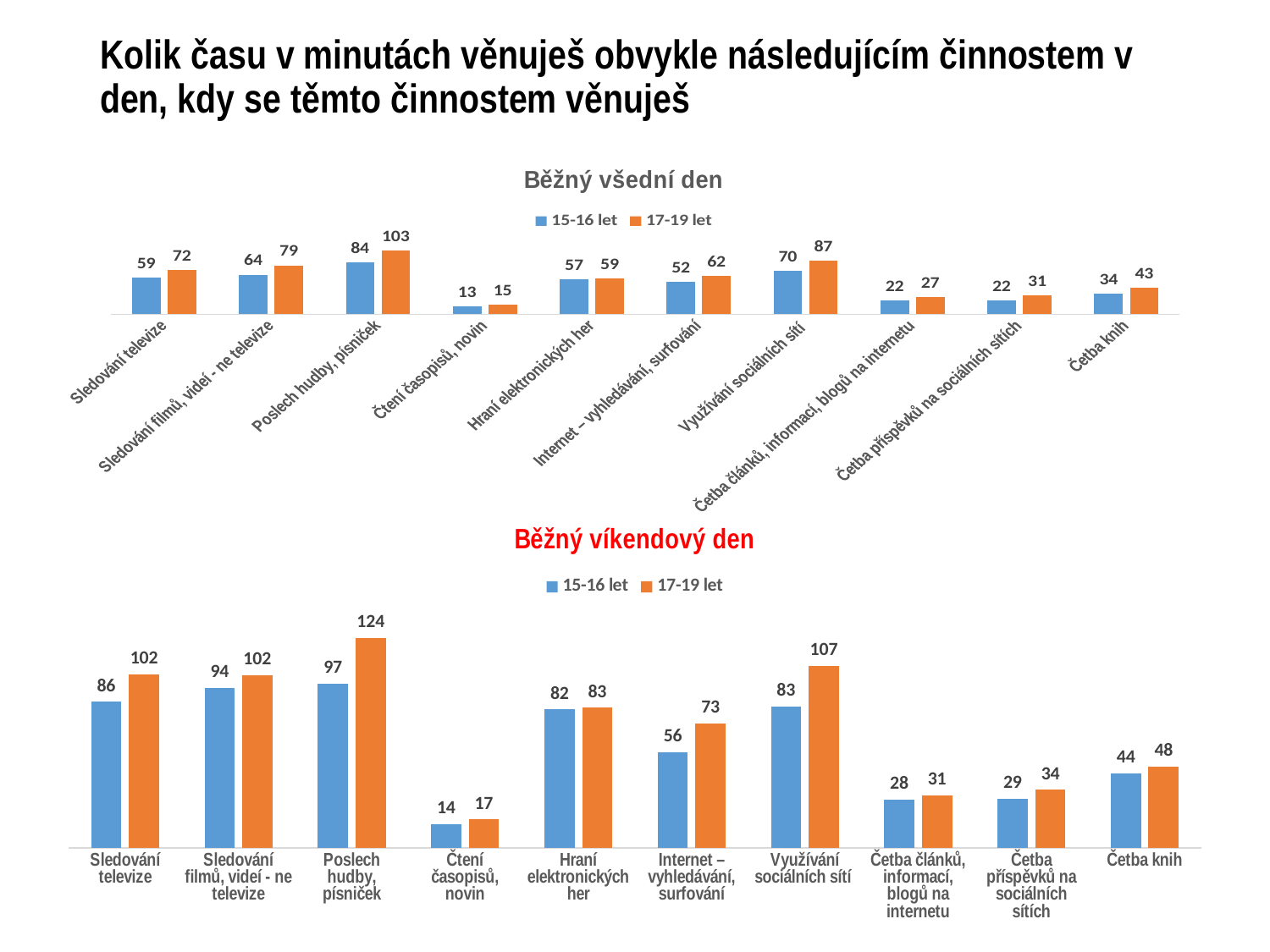

# Kolik času v minutách věnuješ obvykle následujícím činnostem v den, kdy se těmto činnostem věnuješ

### Chart: Běžný všední den

| Category | 15-16 let | 17-19 let |
|---|---|---|
| Sledování televize | 59.35276998306695 | 71.59717180298537 |
| Sledování filmů, videí - ne televize | 64.35724554761113 | 79.45816997375366 |
| Poslech hudby, písniček | 83.99028960417729 | 103.42053444790977 |
| Čtení časopisů, novin | 13.201369692136739 | 15.392866286363093 |
| Hraní elektronických her | 57.05558013216003 | 58.70440547254137 |
| Internet – vyhledávání, surfování | 52.4634907828116 | 62.30855380932675 |
| Využívání sociálních sítí  | 70.00274080396848 | 87.13098247873602 |
| Četba článků, informací, blogů na internetu | 22.35800836137773 | 27.406030746008284 |
| Četba příspěvků na sociálních sítích | 22.37557261717976 | 30.54522047868149 |
| Četba knih | 33.51605733709806 | 42.68636992806935 |

### Chart: Běžný víkendový den

| Category | 15-16 let | 17-19 let |
|---|---|---|
| Sledování televize | 85.95304585072282 | 102.26900286730096 |
| Sledování filmů, videí - ne televize | 94.23065615176145 | 101.6567118374904 |
| Poslech hudby, písniček | 96.83205279807042 | 123.61167927074383 |
| Čtení časopisů, novin | 13.990509783910086 | 16.66701313555413 |
| Hraní elektronických her | 81.65764027330904 | 82.54691371574472 |
| Internet – vyhledávání, surfování | 56.19352002923744 | 73.36050420403362 |
| Využívání sociálních sítí  | 83.37377400709353 | 107.2628412524277 |
| Četba článků, informací, blogů na internetu | 28.275811159361208 | 30.933509951160687 |
| Četba příspěvků na sociálních sítích | 29.006013591509547 | 34.13384509196022 |
| Četba knih | 43.77950326494936 | 47.72285843408609 |